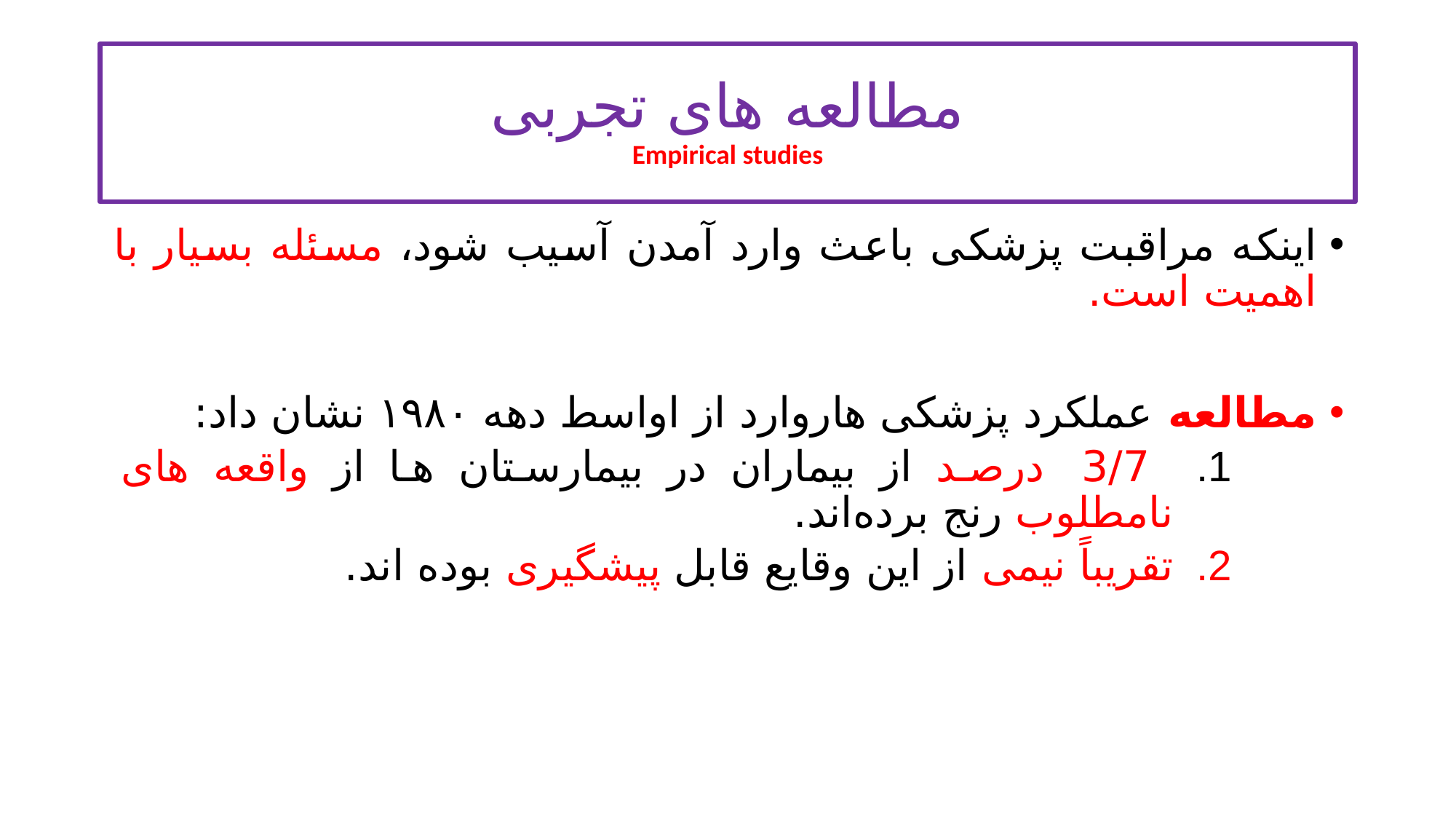

# مطالعه های تجربی Empirical studies
اینکه مراقبت پزشکی باعث وارد آمدن آسیب شود، مسئله بسیار با اهمیت است.

مطالعه عملکرد پزشکی هاروارد از اواسط دهه ۱۹۸۰ نشان داد:
 3/7  درصد از بیماران در بیمارستان ها از واقعه های نامطلوب رنج برده‌اند.
تقریباً نیمی از این وقایع قابل پیشگیری بوده اند.